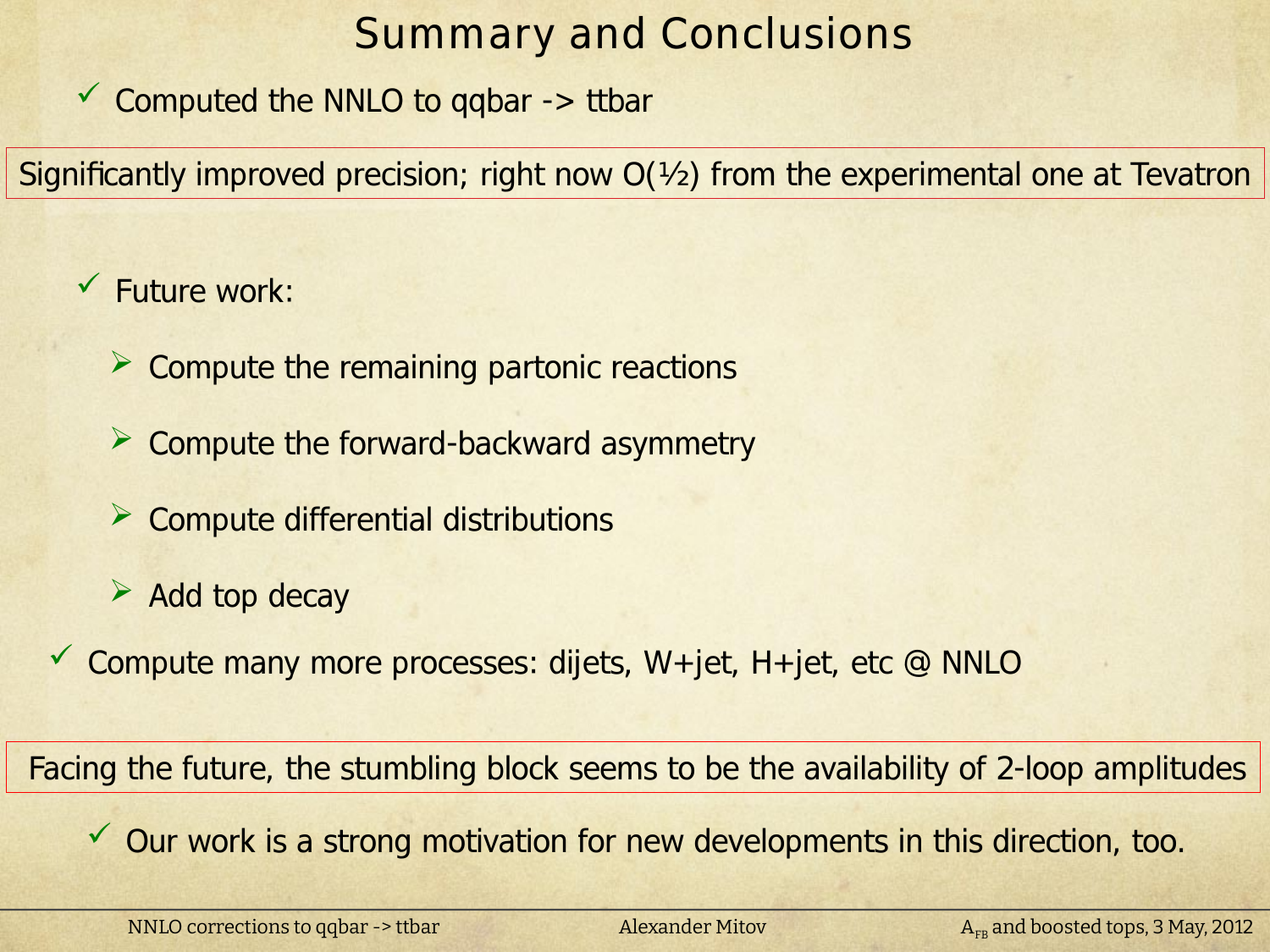

Summary and Conclusions
 Computed the NNLO to qqbar -> ttbar

 Future work:

 Compute the remaining partonic reactions

 Compute the forward-backward asymmetry

 Compute differential distributions

 Add top decay
Significantly improved precision; right now O(½) from the experimental one at Tevatron
 Compute many more processes: dijets, W+jet, H+jet, etc @ NNLO
 Facing the future, the stumbling block seems to be the availability of 2-loop amplitudes
 Our work is a strong motivation for new developments in this direction, too.
NNLO corrections to qqbar -> ttbar                                               Alexander Mitov                                                   AFB and boosted tops, 3 May, 2012